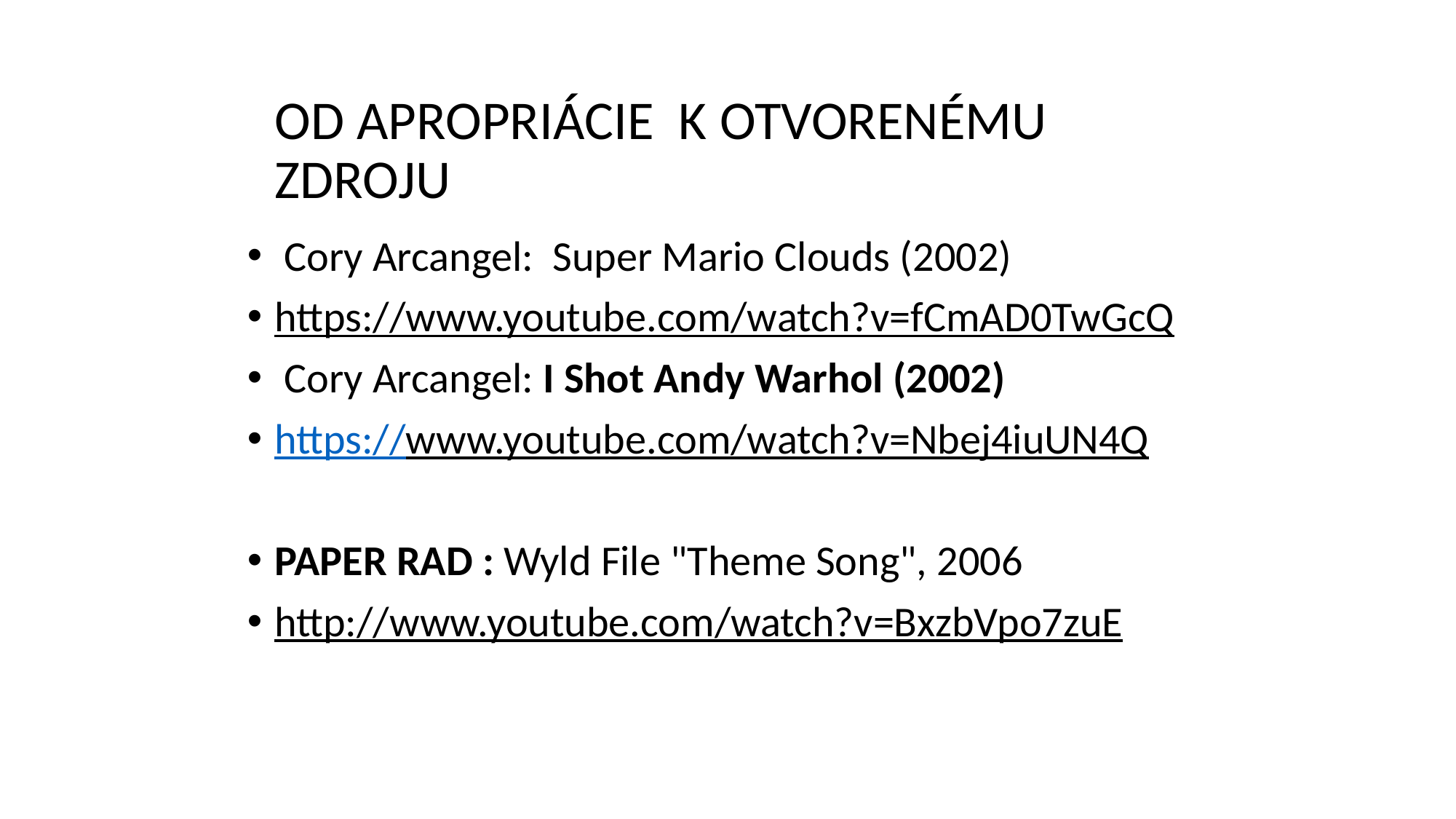

# OD APROPRIÁCIE  K OTVORENÉMU ZDROJU
 Cory Arcangel:  Super Mario Clouds (2002)
https://www.youtube.com/watch?v=fCmAD0TwGcQ
 Cory Arcangel: I Shot Andy Warhol (2002)
https://www.youtube.com/watch?v=Nbej4iuUN4Q

PAPER RAD : Wyld File "Theme Song", 2006
http://www.youtube.com/watch?v=BxzbVpo7zuE